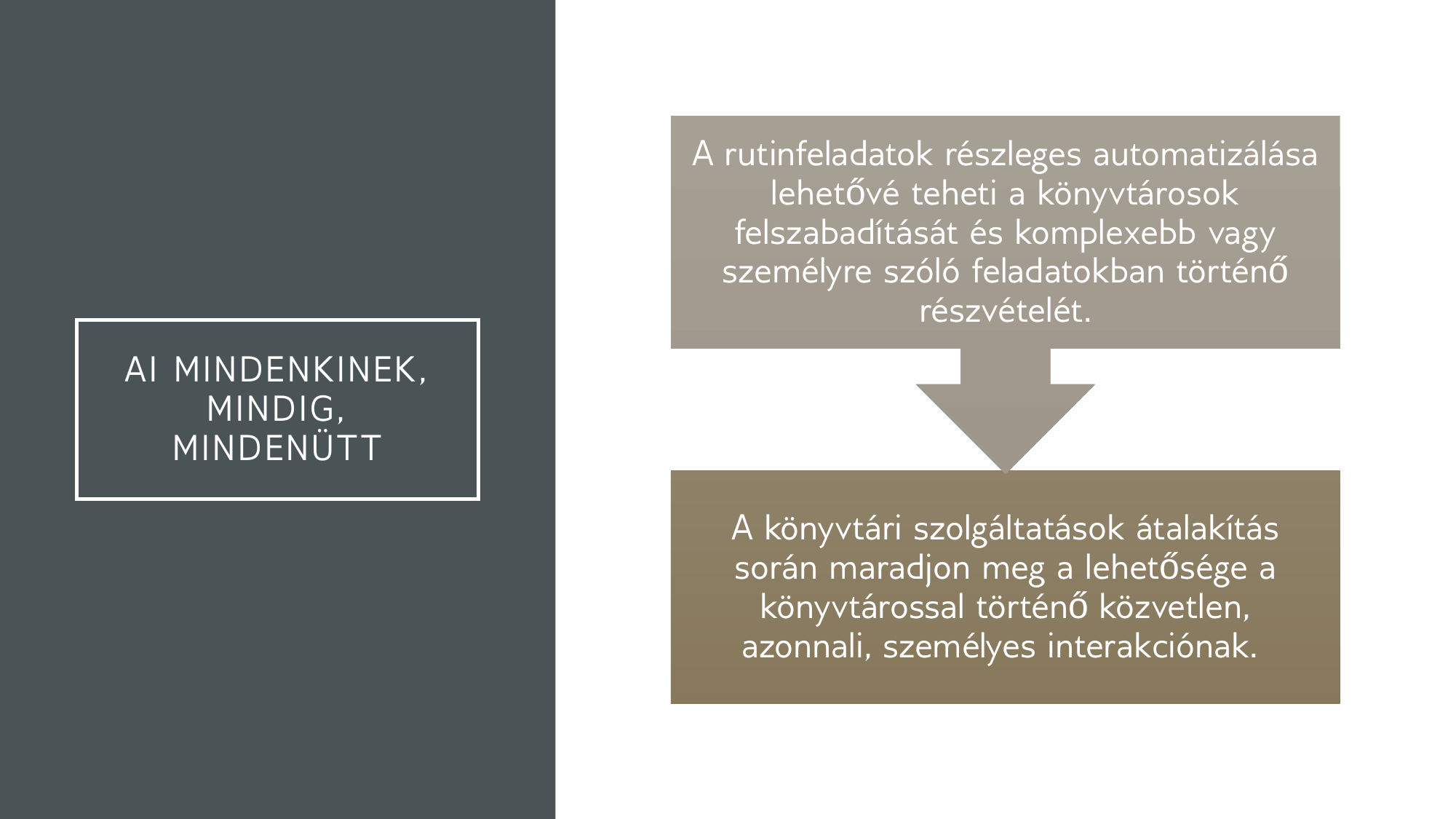

A könyvtári szolgáltatások átalakítás során maradjon meg a lehetősége a könyvtárossal történő közvetlen, azonnali, személyes interakciónak.
A rutinfeladatok részleges automatizálása lehetővé teheti a könyvtárosok felszabadítását és komplexebb vagy személyre szóló feladatokban történő részvételét.
# AI mindenkinek, mindig, mindenütt